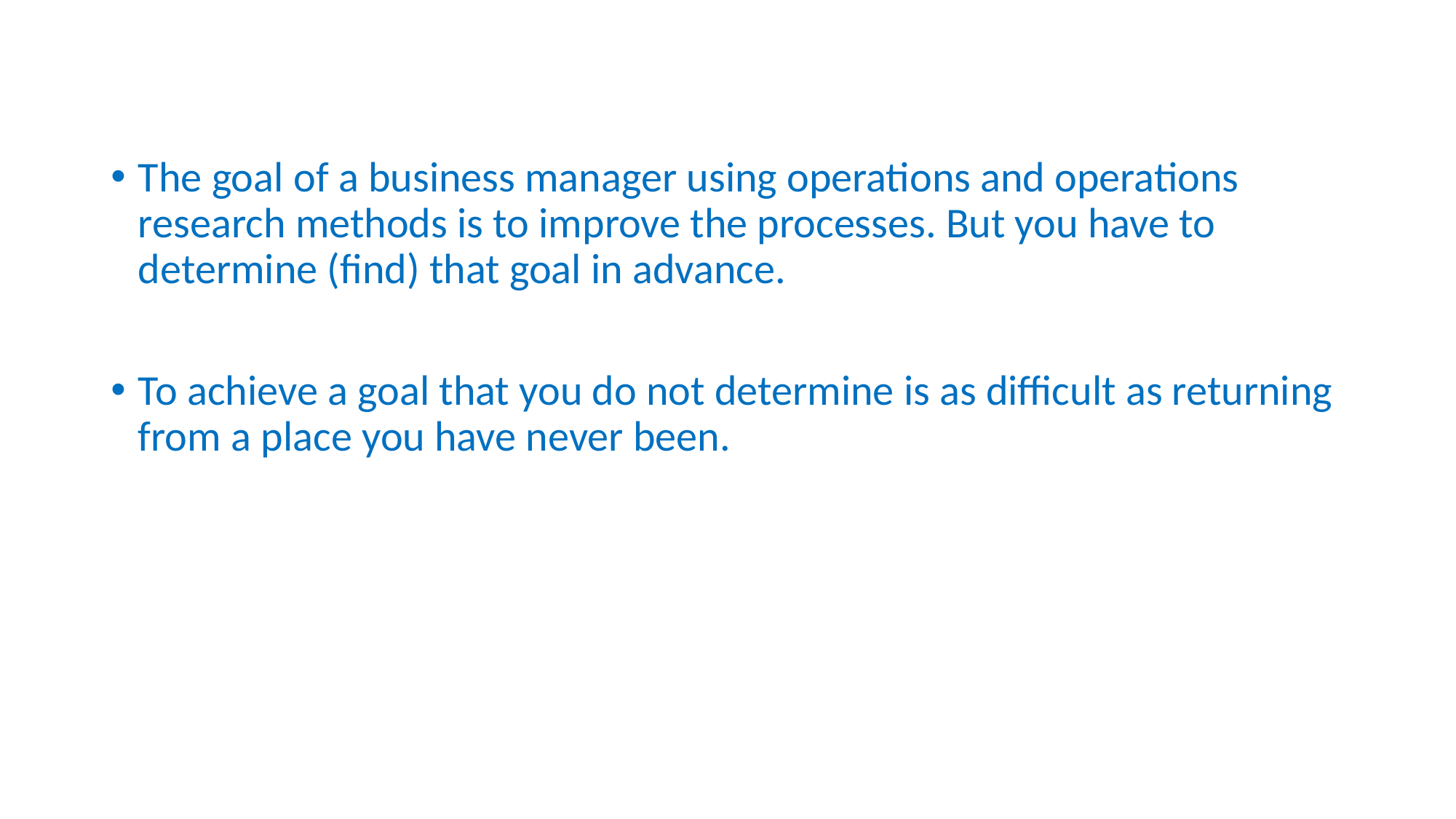

The goal of a business manager using operations and operations research methods is to improve the processes. But you have to determine (find) that goal in advance.

To achieve a goal that you do not determine is as difficult as returning from a place you have never been.